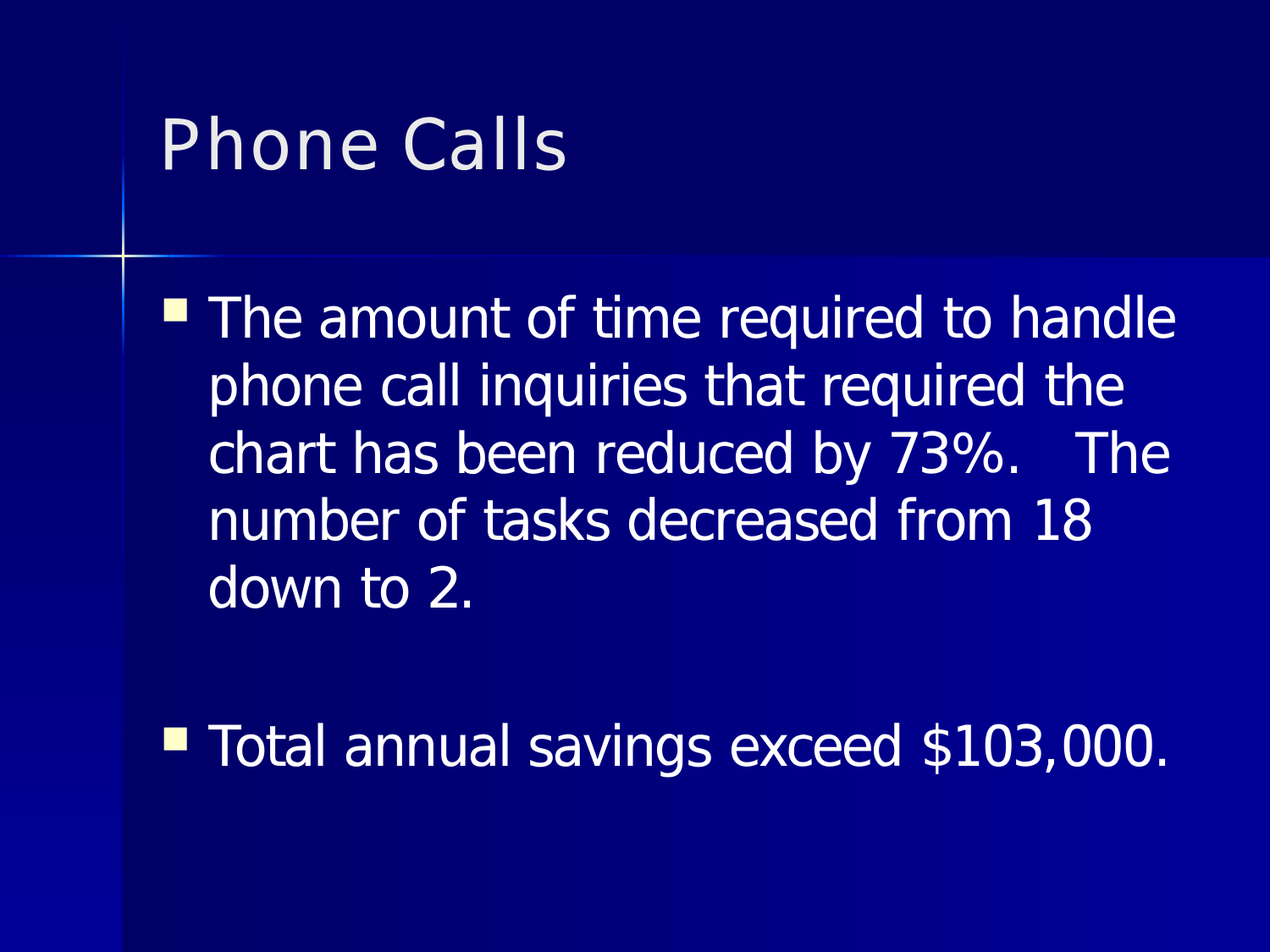

# Phone Calls
The amount of time required to handle phone call inquiries that required the chart has been reduced by 73%.   The number of tasks decreased from 18 down to 2.

Total annual savings exceed $103,000.